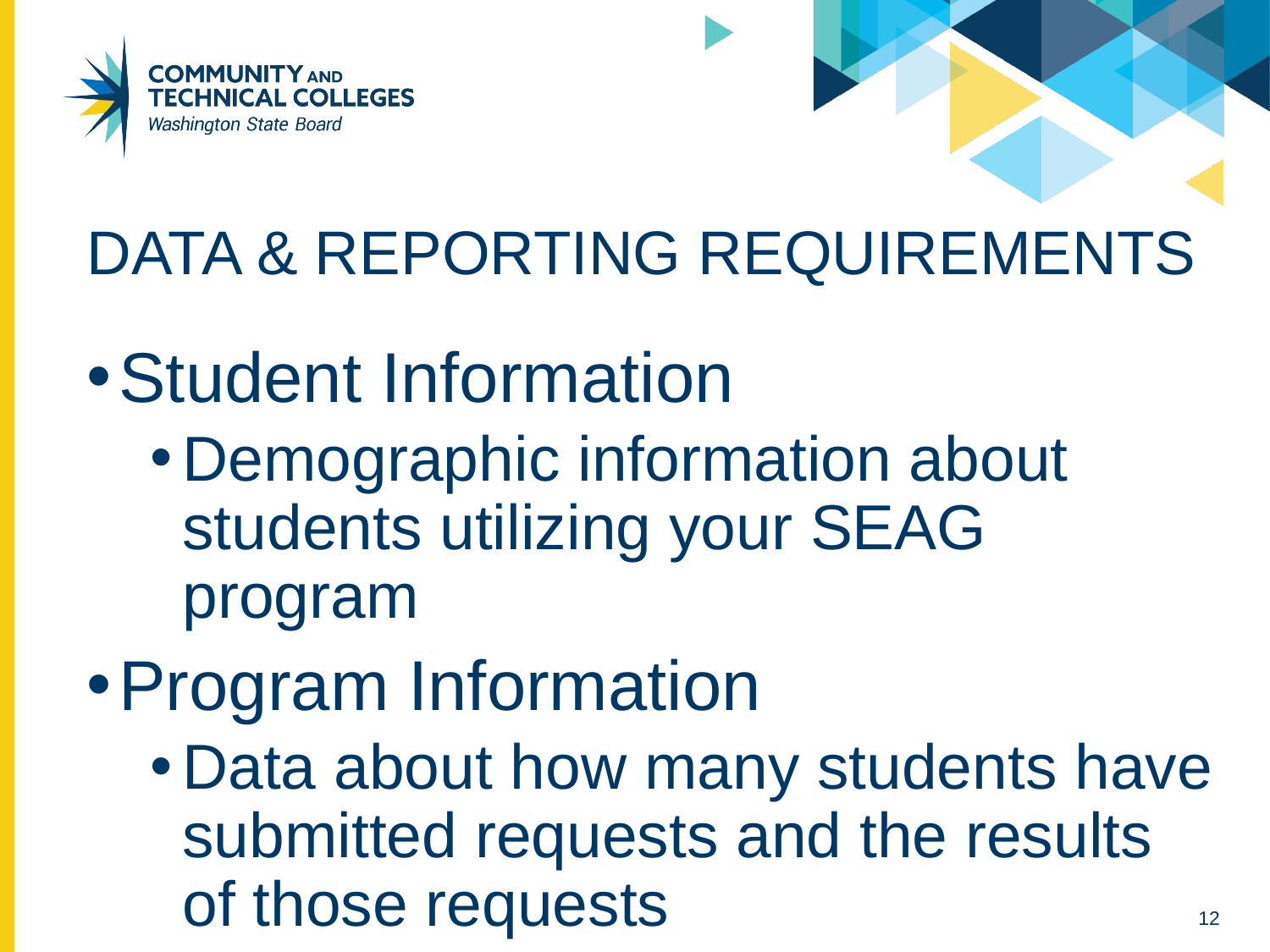

# Data & Reporting Requirements
Student Information
Demographic information about students utilizing your SEAG program
Program Information
Data about how many students have submitted requests and the results of those requests
12